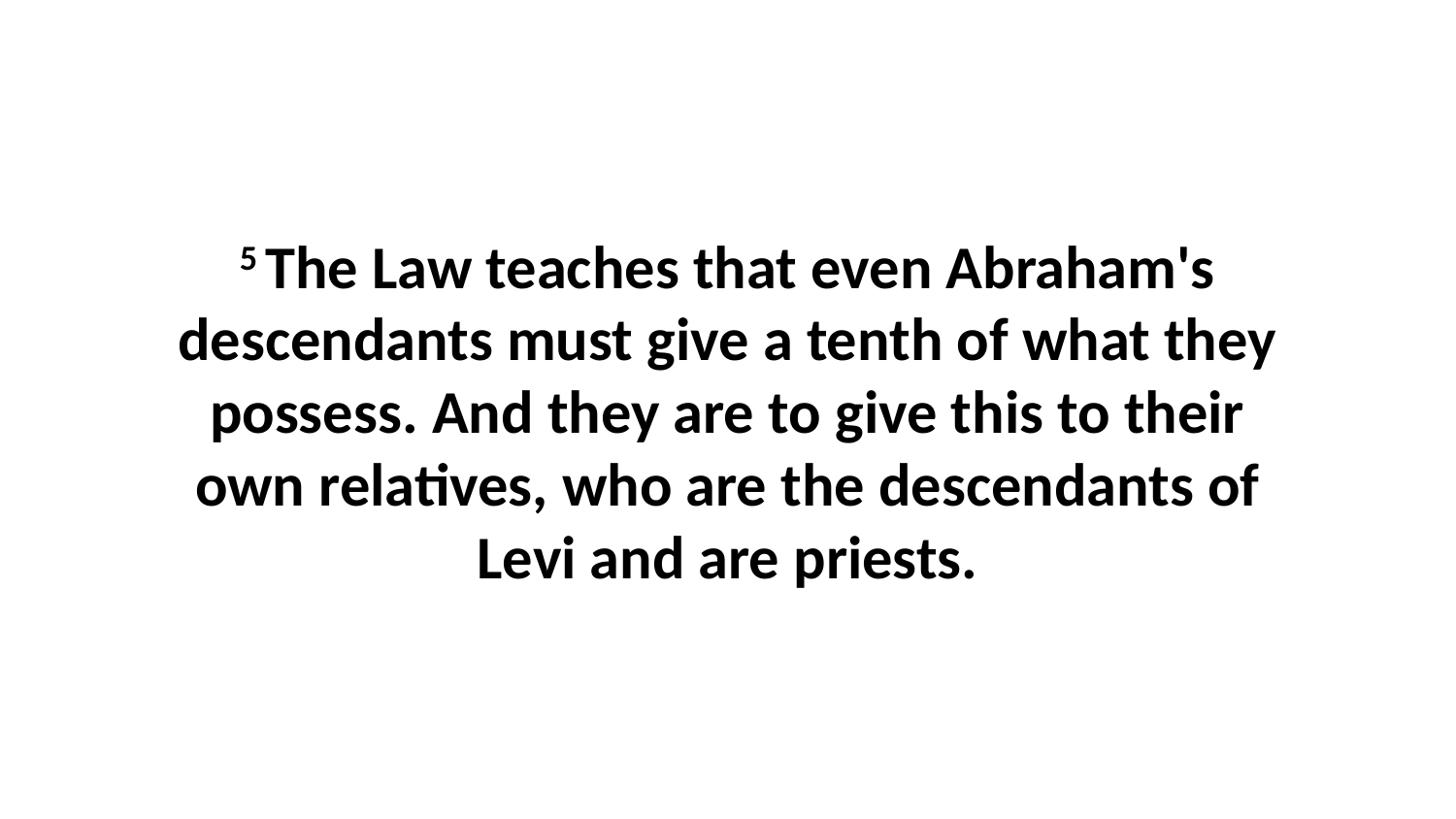

5 The Law teaches that even Abraham's descendants must give a tenth of what they possess. And they are to give this to their own relatives, who are the descendants of Levi and are priests.